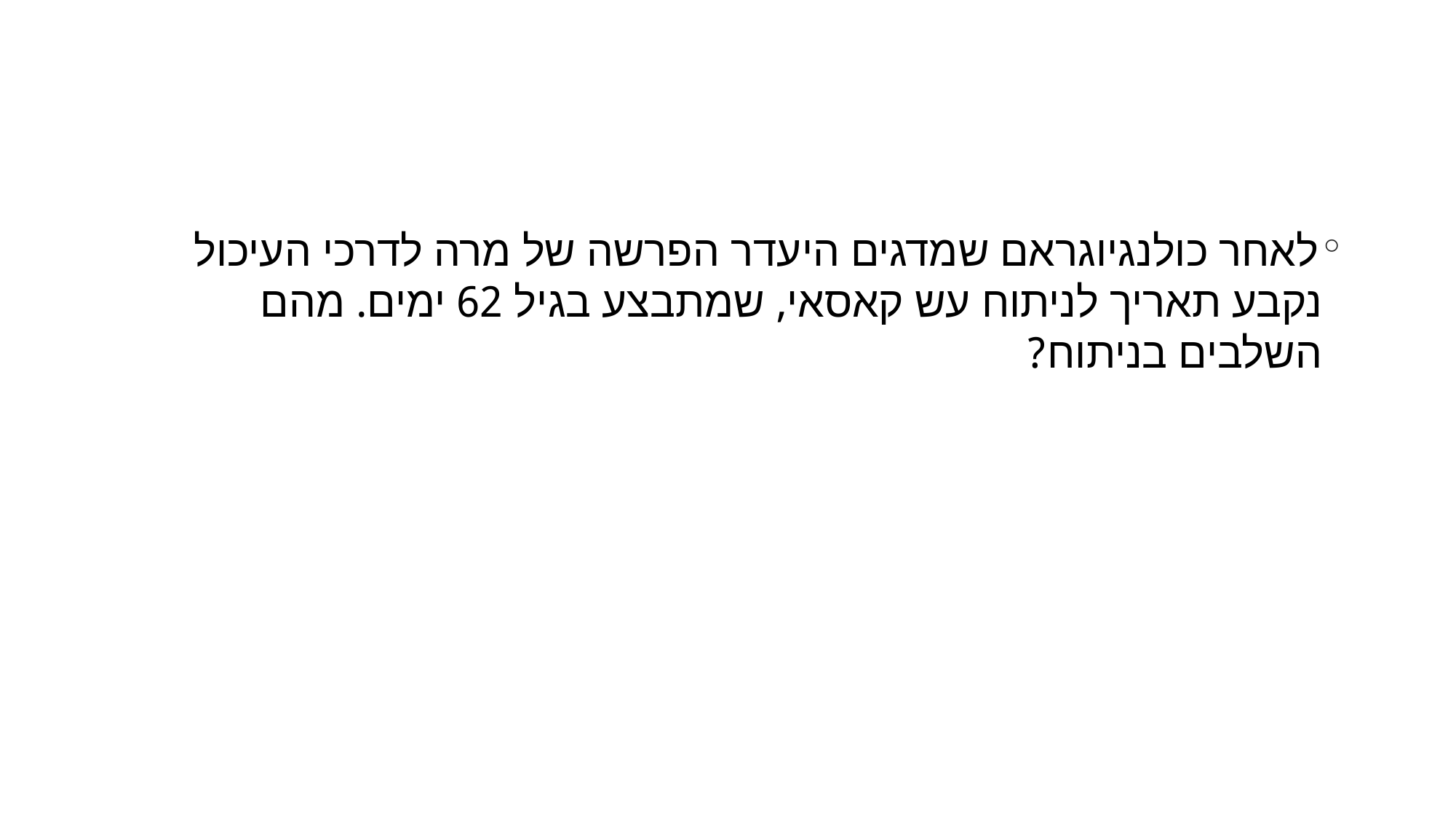

#
לאחר כולנגיוגראם שמדגים היעדר הפרשה של מרה לדרכי העיכול נקבע תאריך לניתוח עש קאסאי, שמתבצע בגיל 62 ימים. מהם השלבים בניתוח?